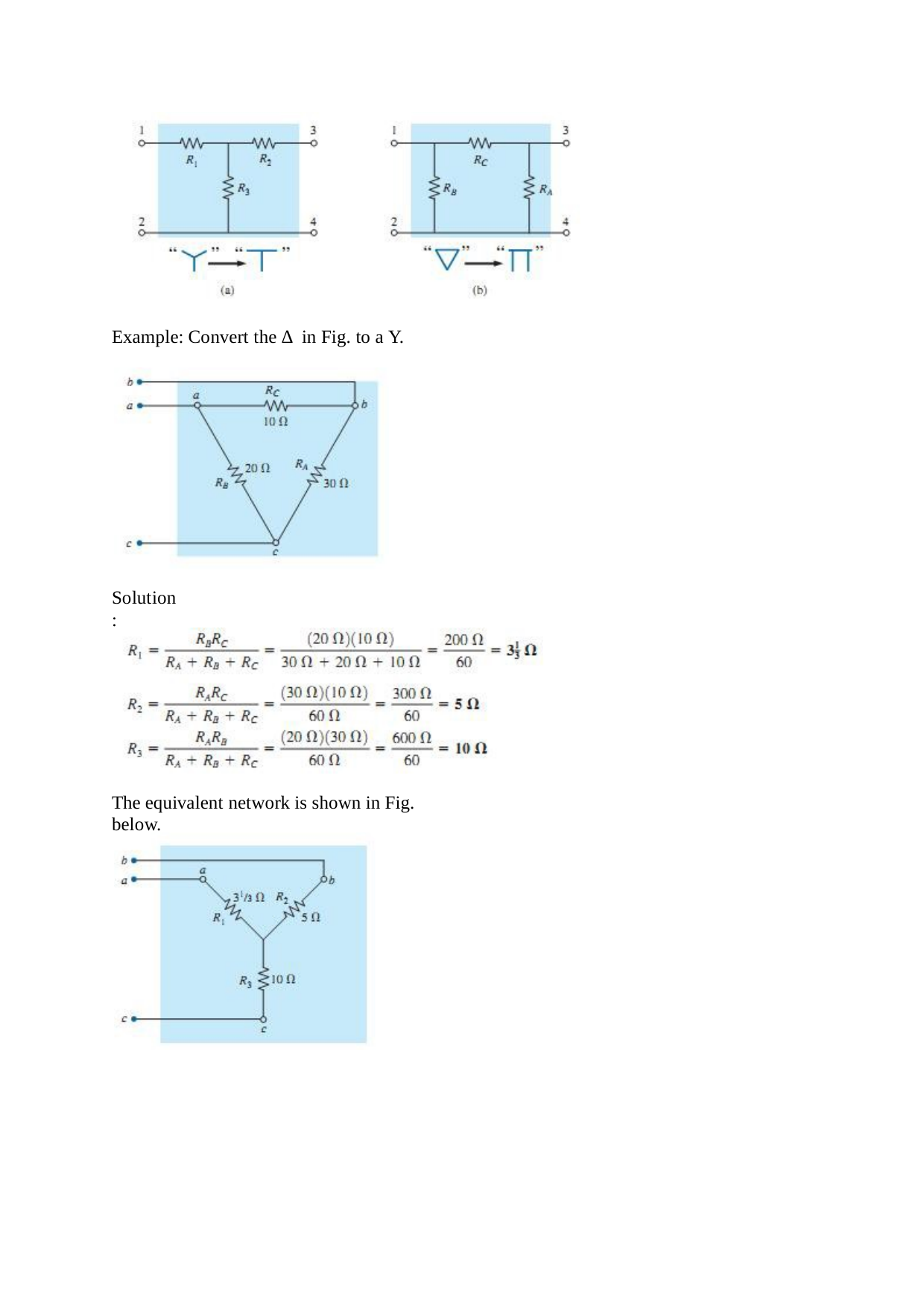

Example: Convert the Δ  in Fig. to a Y.

Solution:

The equivalent network is shown in Fig. below.